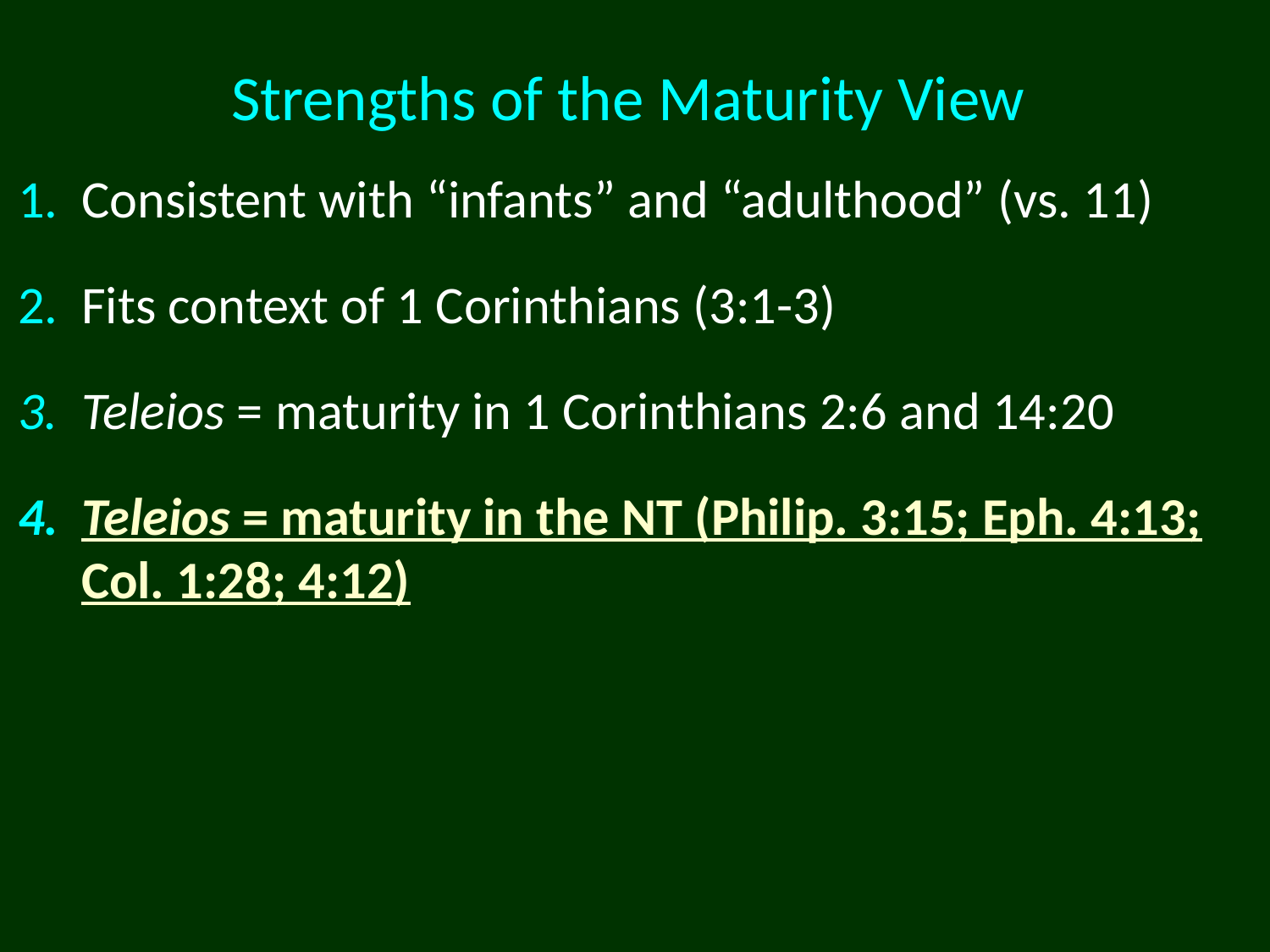

# Strengths of the Maturity View
Consistent with “infants” and “adulthood” (vs. 11)
Fits context of 1 Corinthians (3:1-3)
Teleios = maturity in 1 Corinthians 2:6 and 14:20
Teleios = maturity in the NT (Philip. 3:15; Eph. 4:13; Col. 1:28; 4:12)